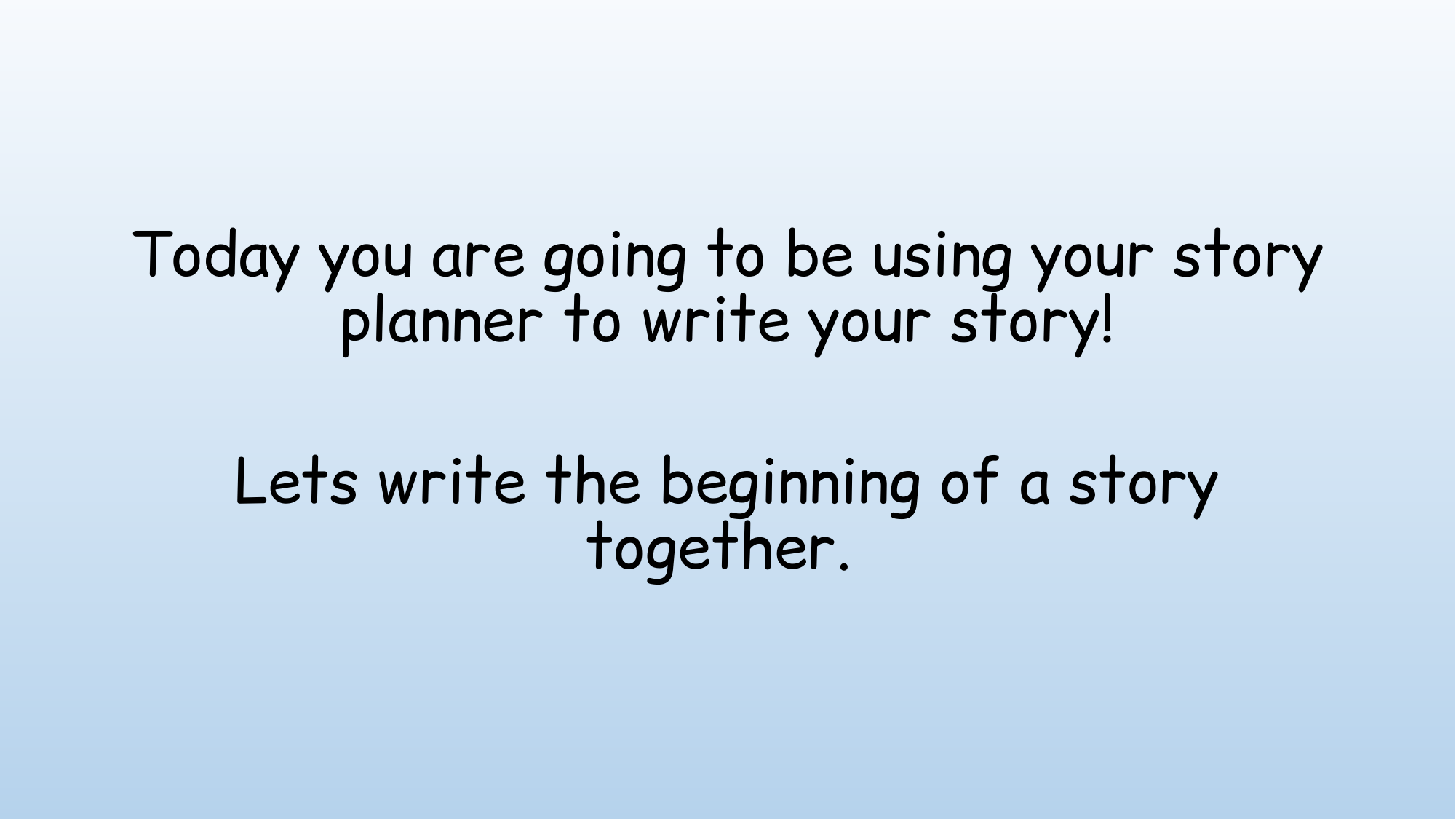

Today you are going to be using your story planner to write your story!

Lets write the beginning of a story together.